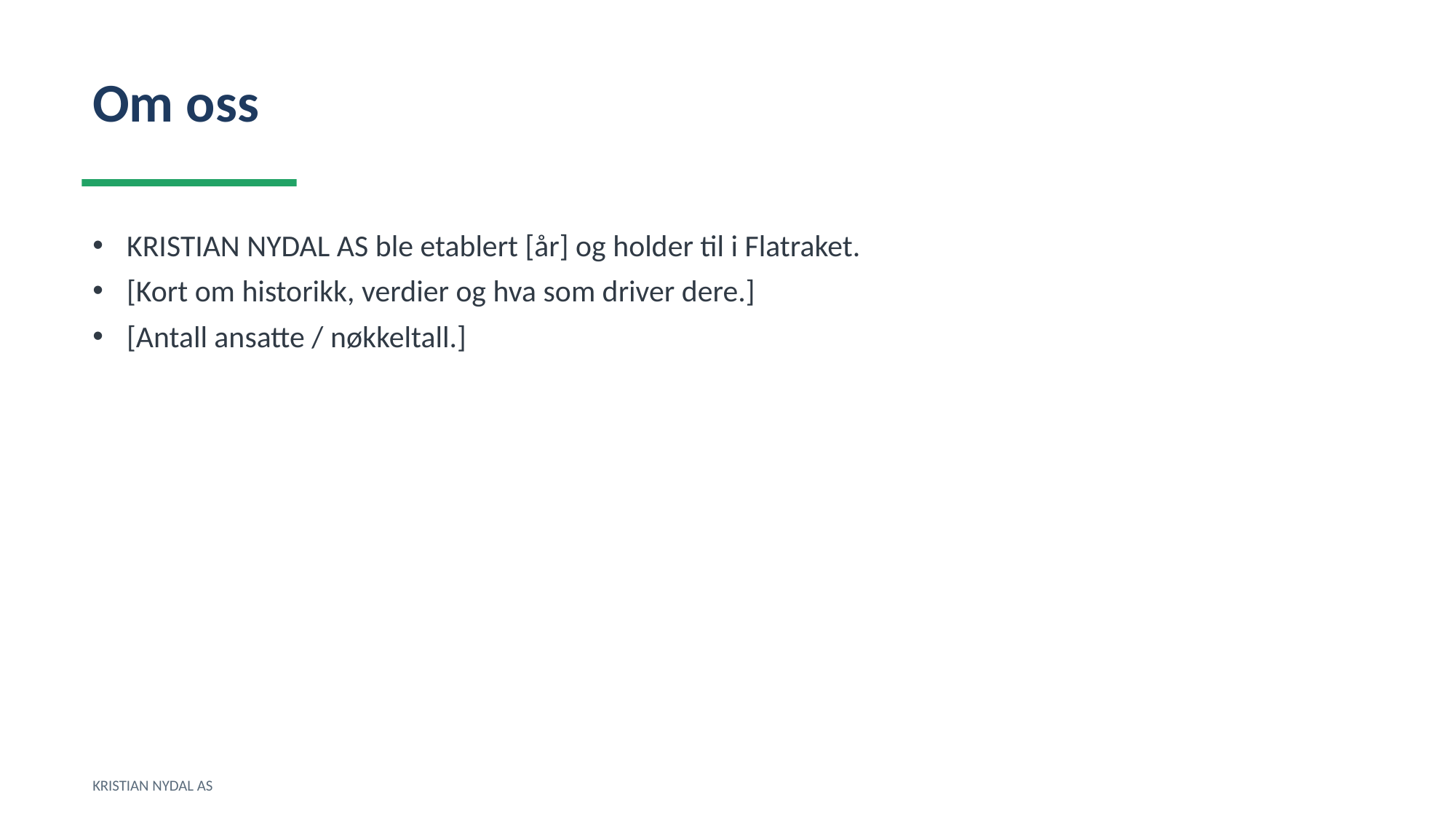

Om oss

KRISTIAN NYDAL AS ble etablert [år] og holder til i Flatraket.
[Kort om historikk, verdier og hva som driver dere.]
[Antall ansatte / nøkkeltall.]
KRISTIAN NYDAL AS